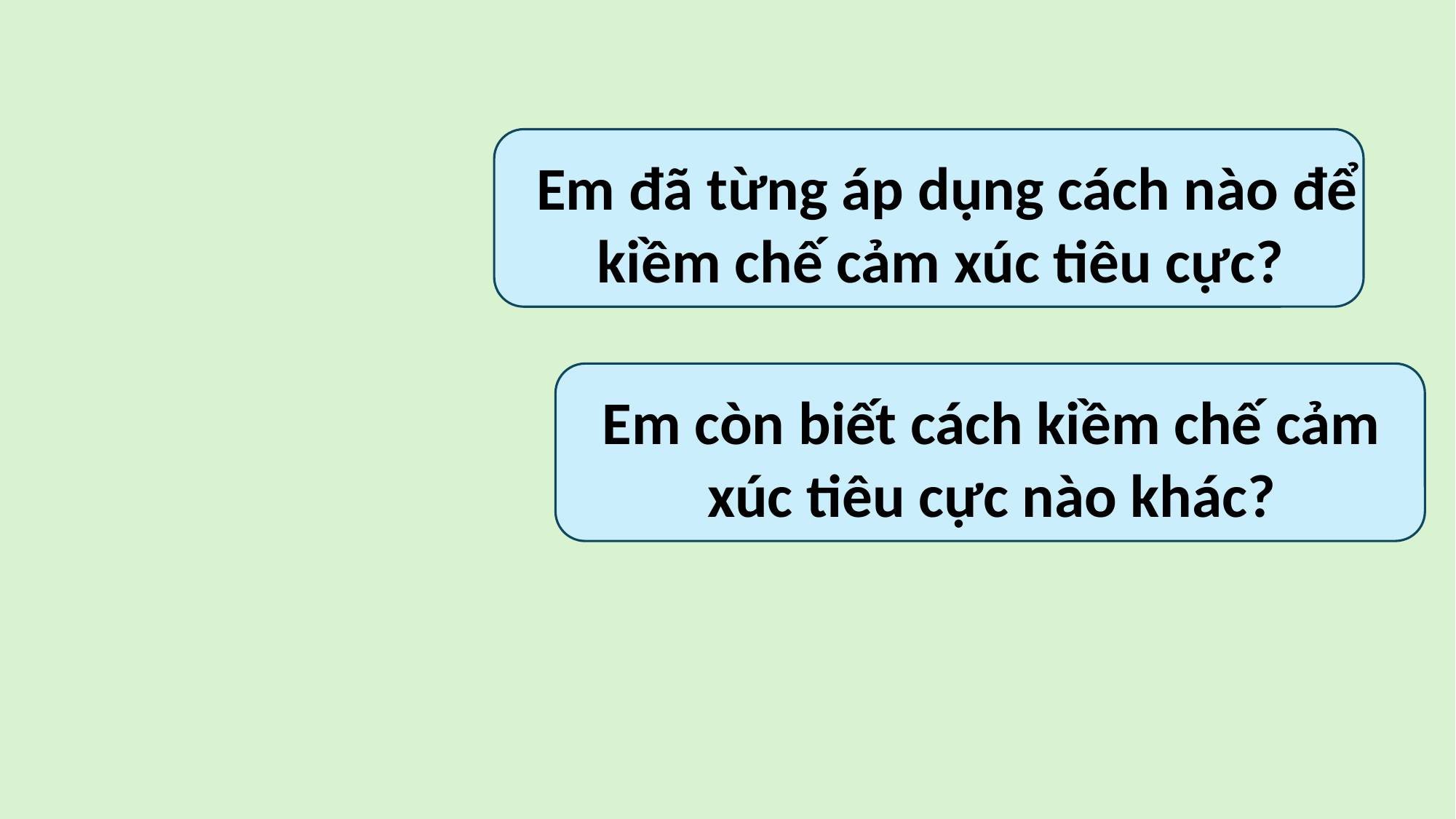

Em đã từng áp dụng cách nào để kiềm chế cảm xúc tiêu cực?

Em còn biết cách kiềm chế cảm xúc tiêu cực nào khác?